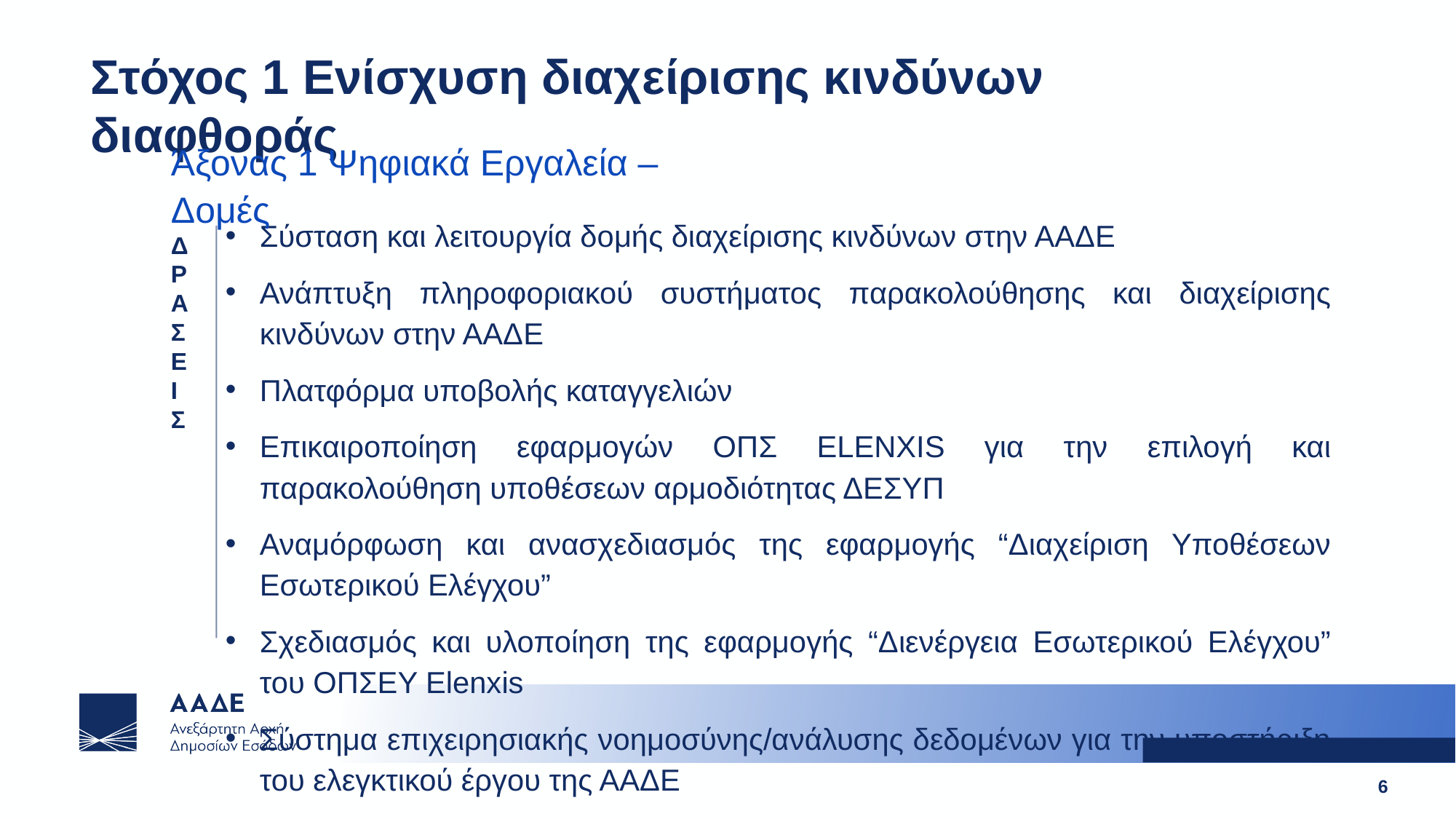

Στόχος 1 Ενίσχυση διαχείρισης κινδύνων διαφθοράς
Άξονας 1 Ψηφιακά Εργαλεία – Δομές
Σύσταση και λειτουργία δομής διαχείρισης κινδύνων στην ΑΑΔΕ
Ανάπτυξη πληροφοριακού συστήματος παρακολούθησης και διαχείρισης κινδύνων στην ΑΑΔΕ
Πλατφόρμα υποβολής καταγγελιών
Επικαιροποίηση εφαρμογών ΟΠΣ ELENXIS για την επιλογή και παρακολούθηση υποθέσεων αρμοδιότητας ΔΕΣΥΠ
Αναμόρφωση και ανασχεδιασμός της εφαρμογής “Διαχείριση Υποθέσεων Εσωτερικού Ελέγχου”
Σχεδιασμός και υλοποίηση της εφαρμογής “Διενέργεια Εσωτερικού Ελέγχου” του ΟΠΣΕΥ Elenxis
Σύστημα επιχειρησιακής νοημοσύνης/ανάλυσης δεδομένων για την υποστήριξη του ελεγκτικού έργου της ΑΑΔΕ
ΔΡΑΣΕΙΣ
6